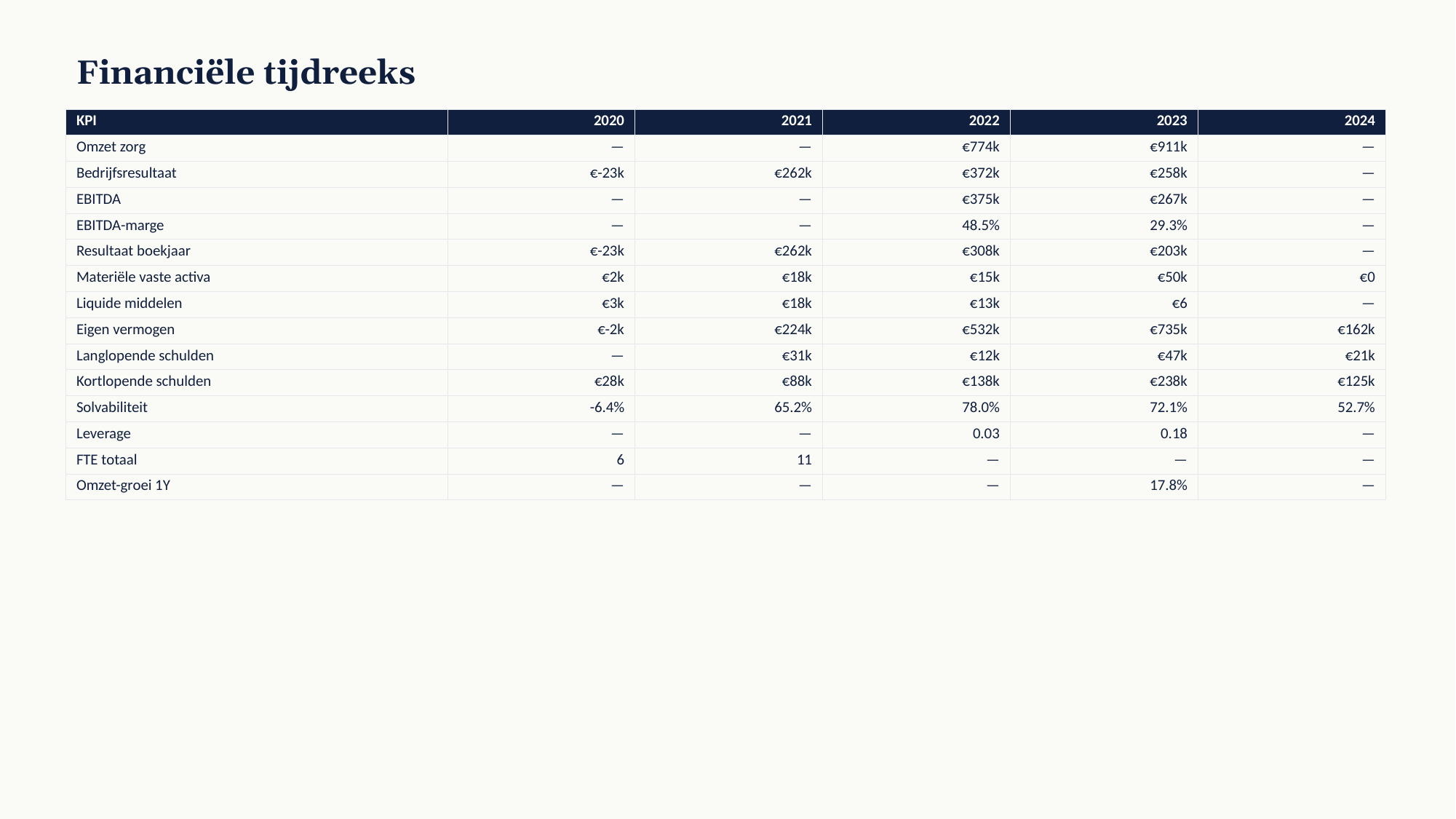

Financiële tijdreeks
| KPI | 2020 | 2021 | 2022 | 2023 | 2024 |
| --- | --- | --- | --- | --- | --- |
| Omzet zorg | — | — | €774k | €911k | — |
| Bedrijfsresultaat | €-23k | €262k | €372k | €258k | — |
| EBITDA | — | — | €375k | €267k | — |
| EBITDA-marge | — | — | 48.5% | 29.3% | — |
| Resultaat boekjaar | €-23k | €262k | €308k | €203k | — |
| Materiële vaste activa | €2k | €18k | €15k | €50k | €0 |
| Liquide middelen | €3k | €18k | €13k | €6 | — |
| Eigen vermogen | €-2k | €224k | €532k | €735k | €162k |
| Langlopende schulden | — | €31k | €12k | €47k | €21k |
| Kortlopende schulden | €28k | €88k | €138k | €238k | €125k |
| Solvabiliteit | -6.4% | 65.2% | 78.0% | 72.1% | 52.7% |
| Leverage | — | — | 0.03 | 0.18 | — |
| FTE totaal | 6 | 11 | — | — | — |
| Omzet-groei 1Y | — | — | — | 17.8% | — |